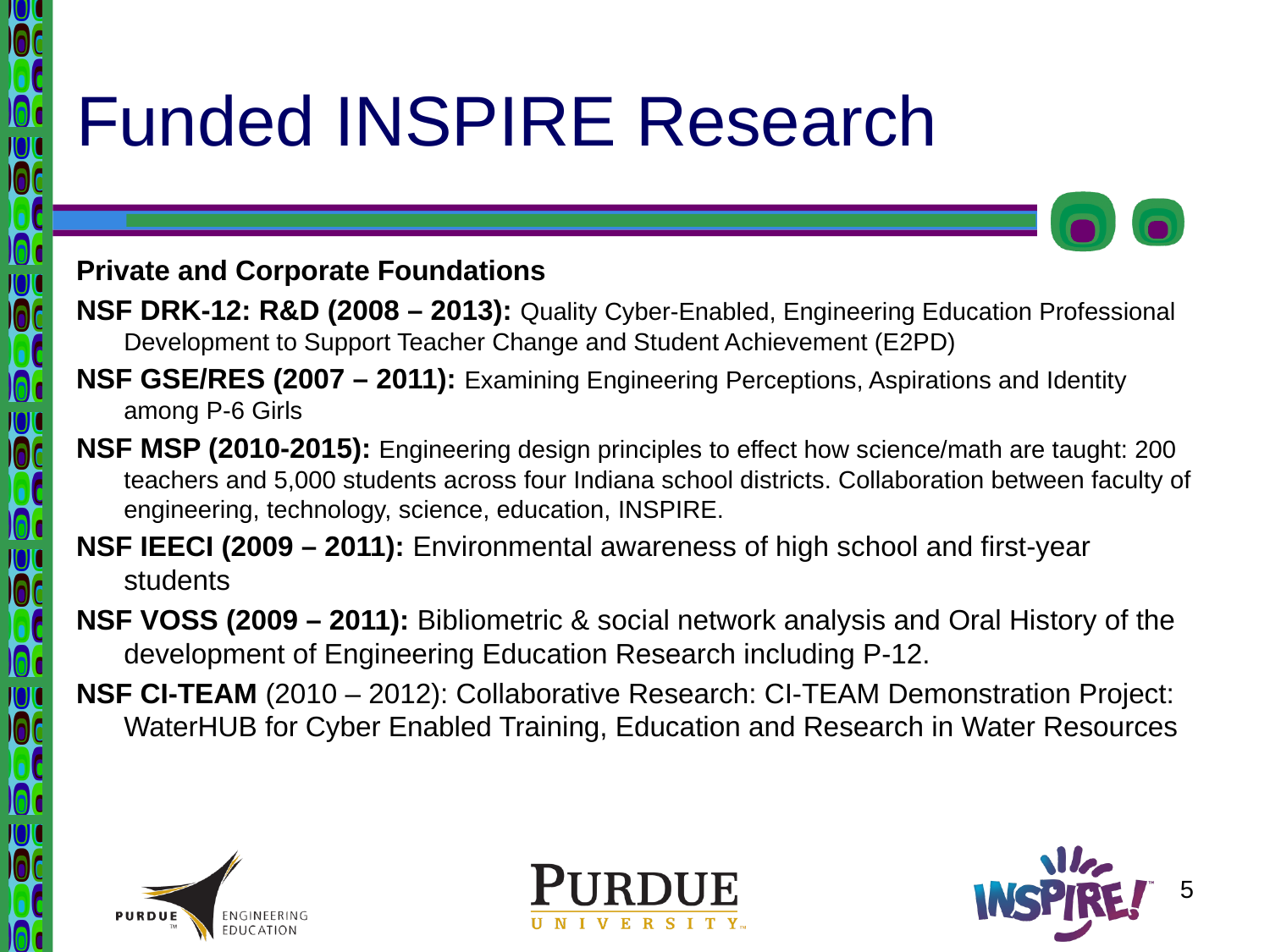

# Funded INSPIRE Research
Private and Corporate Foundations
NSF DRK-12: R&D (2008 – 2013): Quality Cyber-Enabled, Engineering Education Professional Development to Support Teacher Change and Student Achievement (E2PD)
NSF GSE/RES (2007 – 2011): Examining Engineering Perceptions, Aspirations and Identity among P-6 Girls
NSF MSP (2010-2015): Engineering design principles to effect how science/math are taught: 200 teachers and 5,000 students across four Indiana school districts. Collaboration between faculty of engineering, technology, science, education, INSPIRE.
NSF IEECI (2009 – 2011): Environmental awareness of high school and first-year students
NSF VOSS (2009 – 2011): Bibliometric & social network analysis and Oral History of the development of Engineering Education Research including P-12.
NSF CI-TEAM (2010 – 2012): Collaborative Research: CI-TEAM Demonstration Project: WaterHUB for Cyber Enabled Training, Education and Research in Water Resources
5